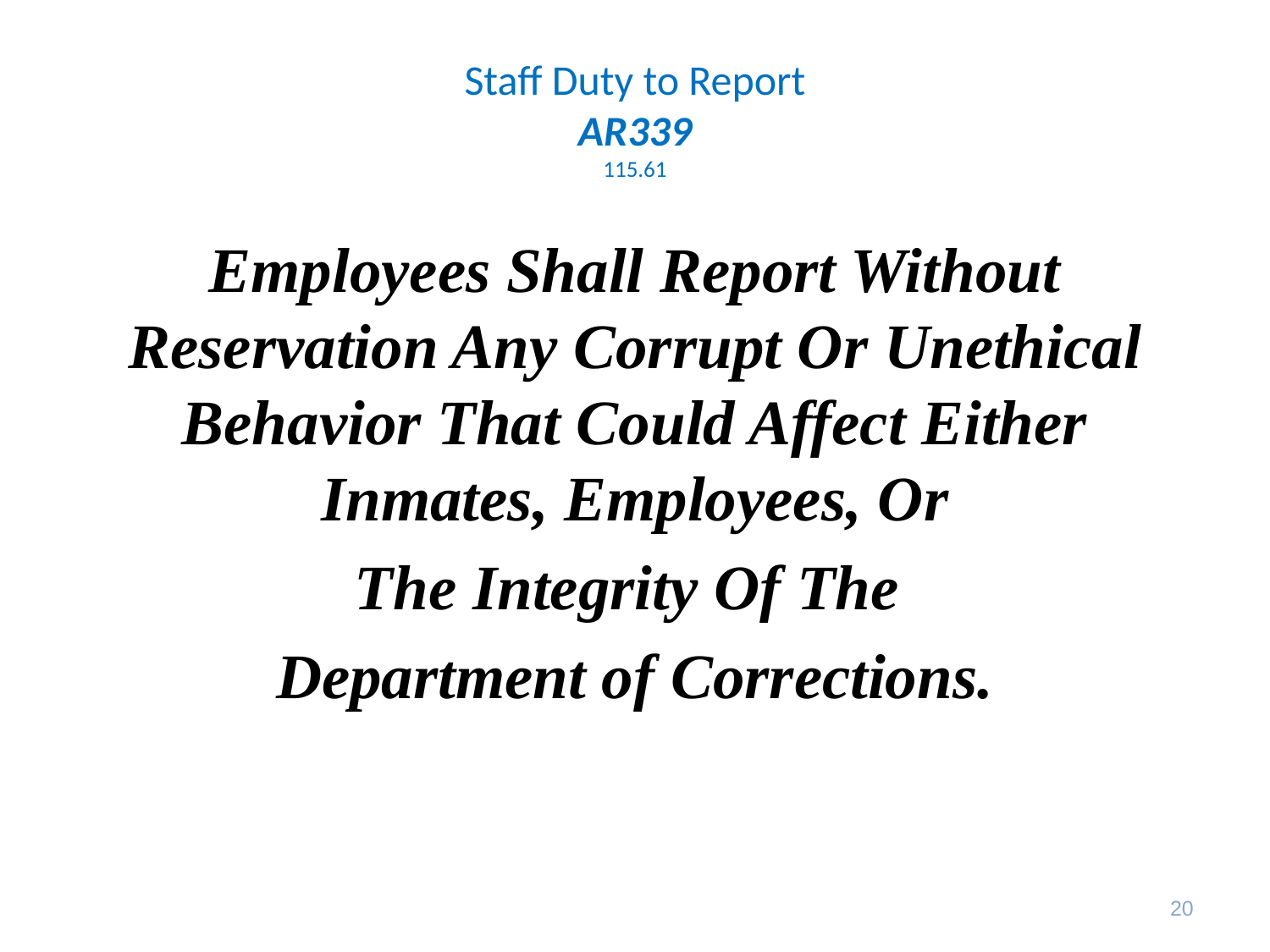

# Staff Duty to Report AR339 115.61
Employees Shall Report Without Reservation Any Corrupt Or Unethical Behavior That Could Affect Either Inmates, Employees, Or
The Integrity Of The
Department of Corrections.

20